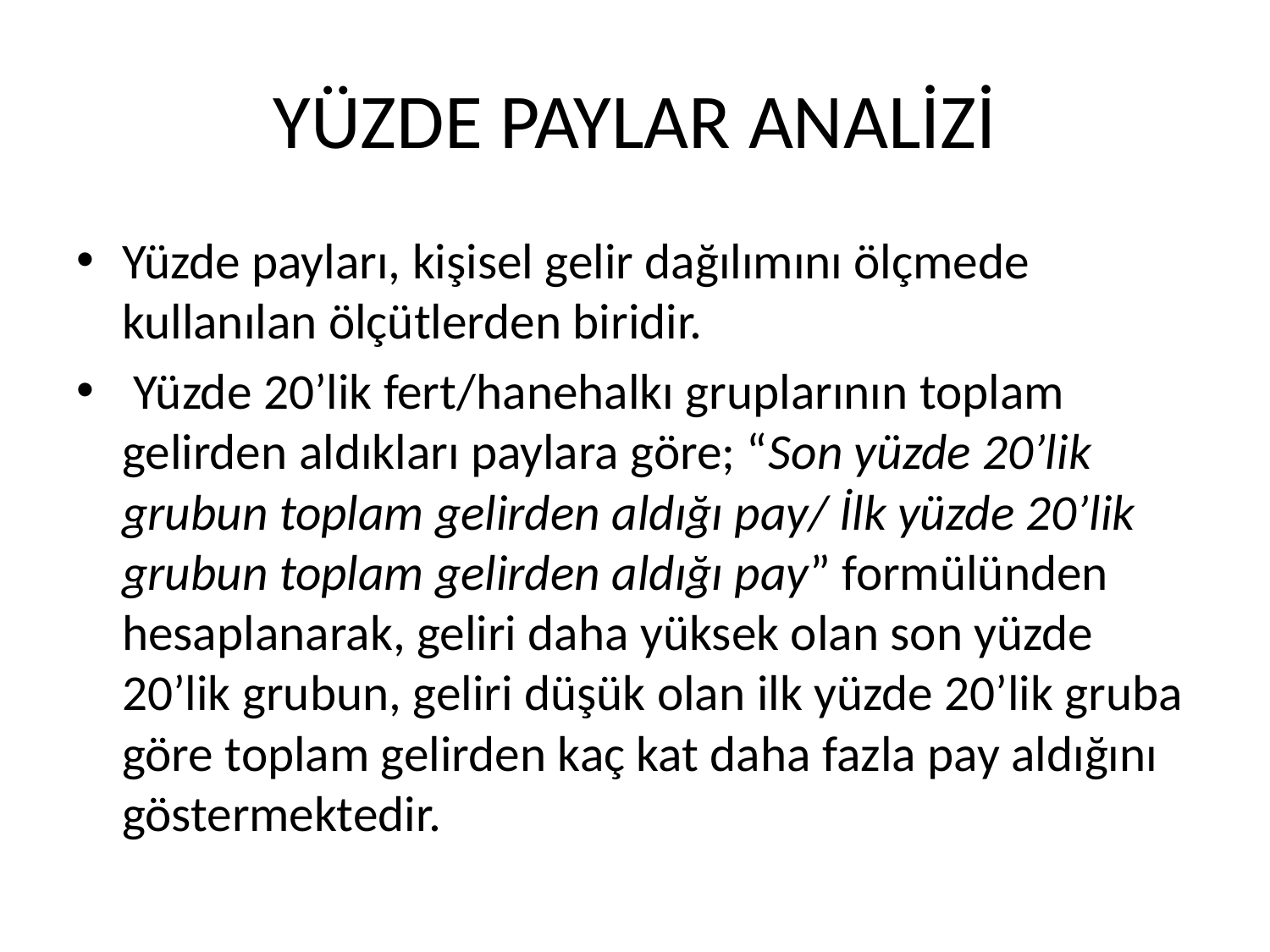

# YÜZDE PAYLAR ANALİZİ
Yüzde payları, kişisel gelir dağılımını ölçmede kullanılan ölçütlerden biridir.
 Yüzde 20’lik fert/hanehalkı gruplarının toplam gelirden aldıkları paylara göre; “Son yüzde 20’lik grubun toplam gelirden aldığı pay/ İlk yüzde 20’lik grubun toplam gelirden aldığı pay” formülünden hesaplanarak, geliri daha yüksek olan son yüzde 20’lik grubun, geliri düşük olan ilk yüzde 20’lik gruba göre toplam gelirden kaç kat daha fazla pay aldığını göstermektedir.